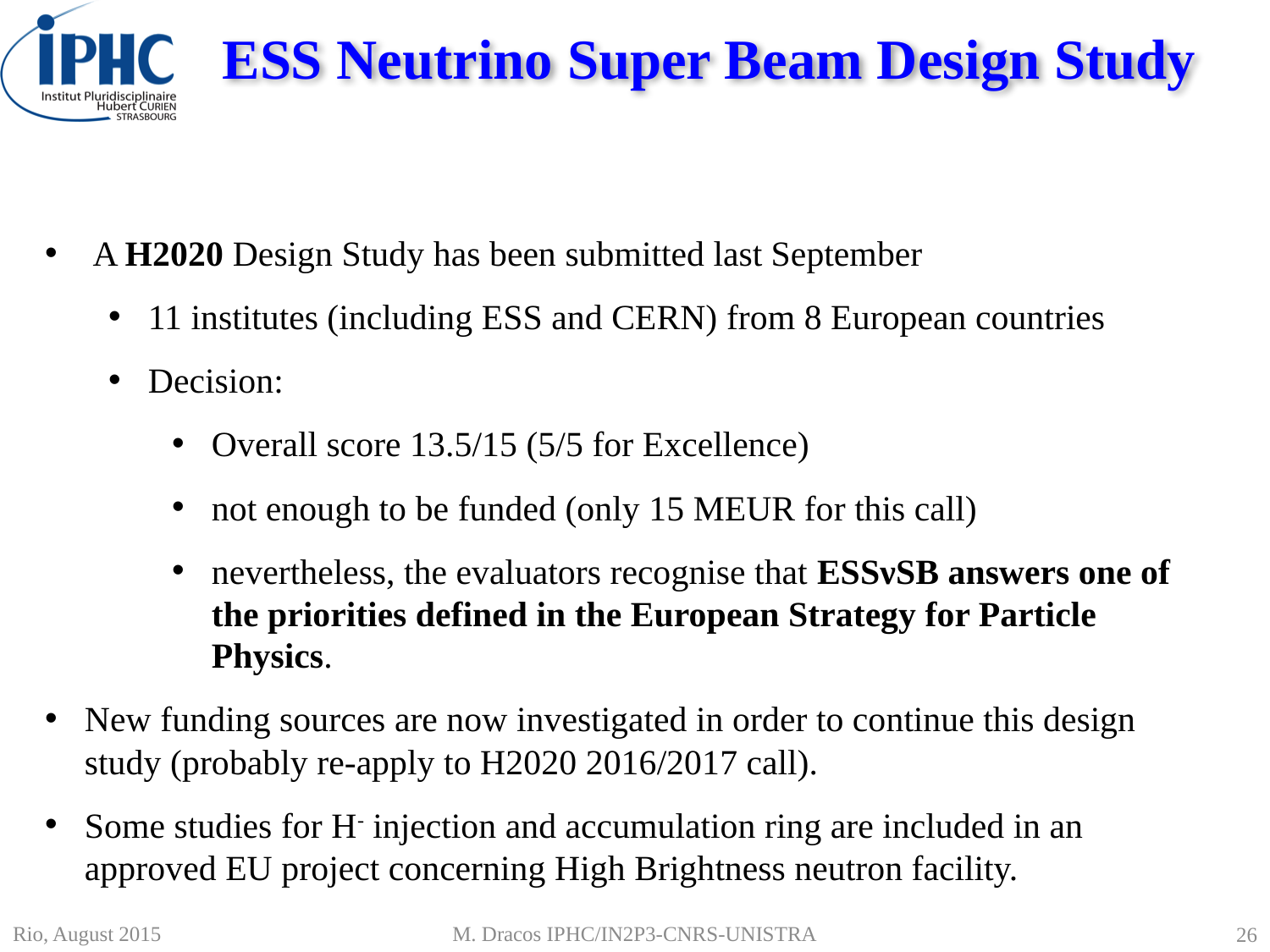

# ESS Neutrino Super Beam Design Study
A H2020 Design Study has been submitted last September
11 institutes (including ESS and CERN) from 8 European countries
Decision:
Overall score 13.5/15 (5/5 for Excellence)
not enough to be funded (only 15 MEUR for this call)
nevertheless, the evaluators recognise that ESSνSB answers one of the priorities defined in the European Strategy for Particle Physics.
New funding sources are now investigated in order to continue this design study (probably re-apply to H2020 2016/2017 call).
Some studies for H- injection and accumulation ring are included in an approved EU project concerning High Brightness neutron facility.
Rio, August 2015
M. Dracos IPHC/IN2P3-CNRS-UNISTRA
26